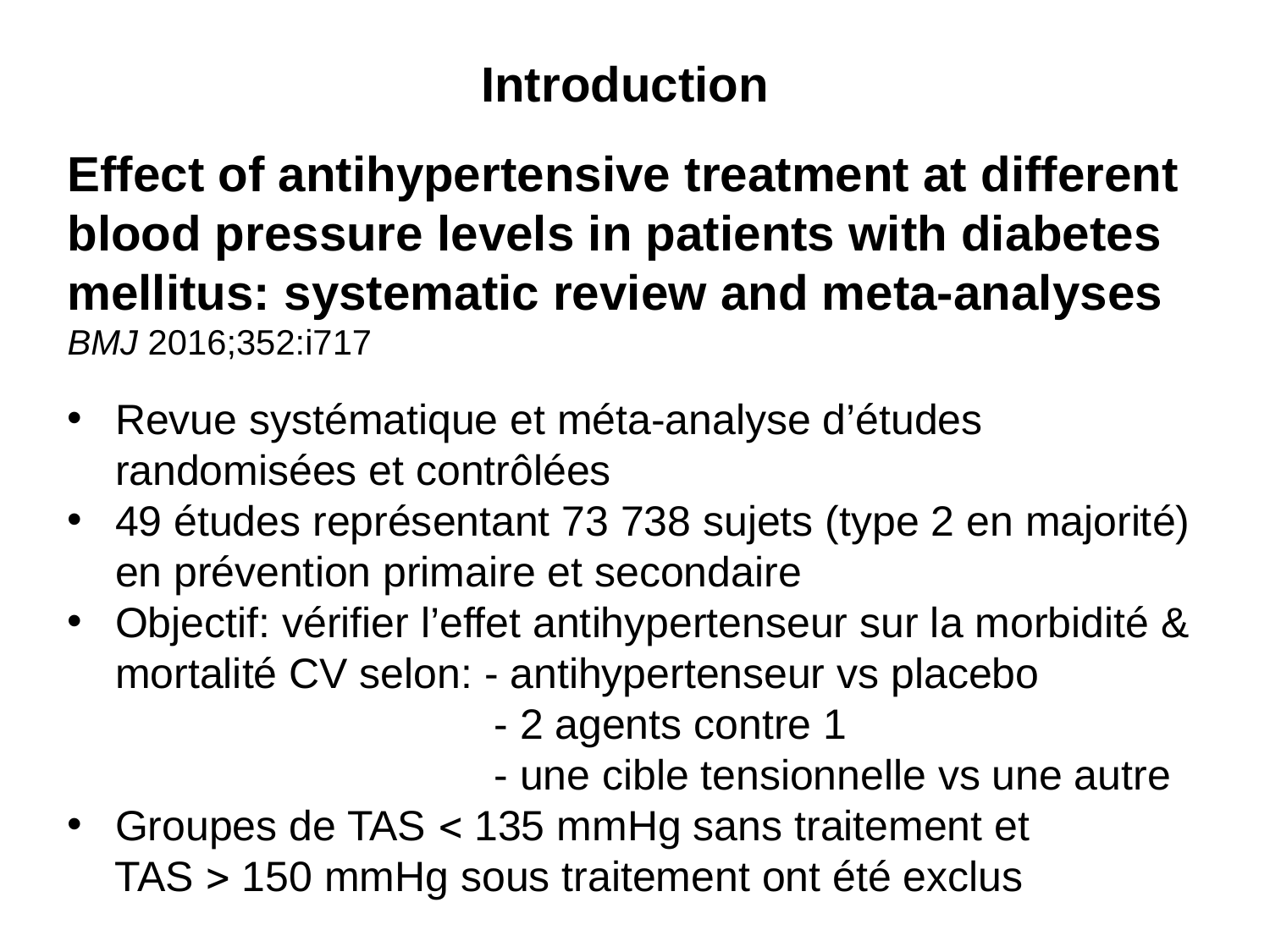

Introduction
Effect of antihypertensive treatment at different blood pressure levels in patients with diabetes mellitus: systematic review and meta-analyses
BMJ 2016;352:i717

Revue systématique et méta-analyse d’études randomisées et contrôlées
49 études représentant 73 738 sujets (type 2 en majorité) en prévention primaire et secondaire
Objectif: vérifier l’effet antihypertenseur sur la morbidité & mortalité CV selon: - antihypertenseur vs placebo
                                    - 2 agents contre 1
                                    - une cible tensionnelle vs une autre
Groupes de TAS < 135 mmHg sans traitement et
    TAS > 150 mmHg sous traitement ont été exclus